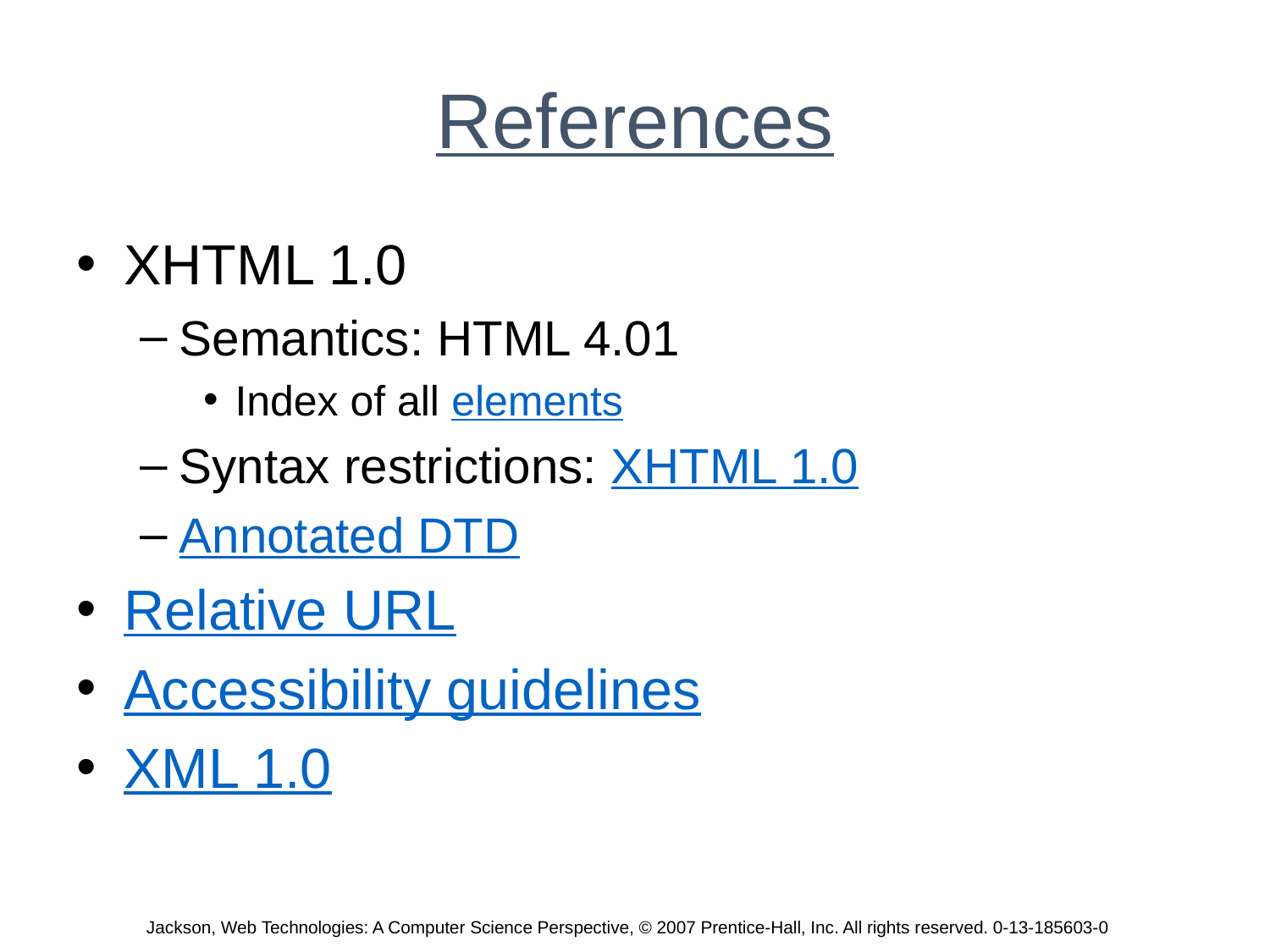

# References
XHTML 1.0
Semantics: HTML 4.01
Index of all elements
Syntax restrictions: XHTML 1.0
Annotated DTD
Relative URL
Accessibility guidelines
XML 1.0

Jackson, Web Technologies: A Computer Science Perspective, © 2007 Prentice-Hall, Inc. All rights reserved. 0-13-185603-0